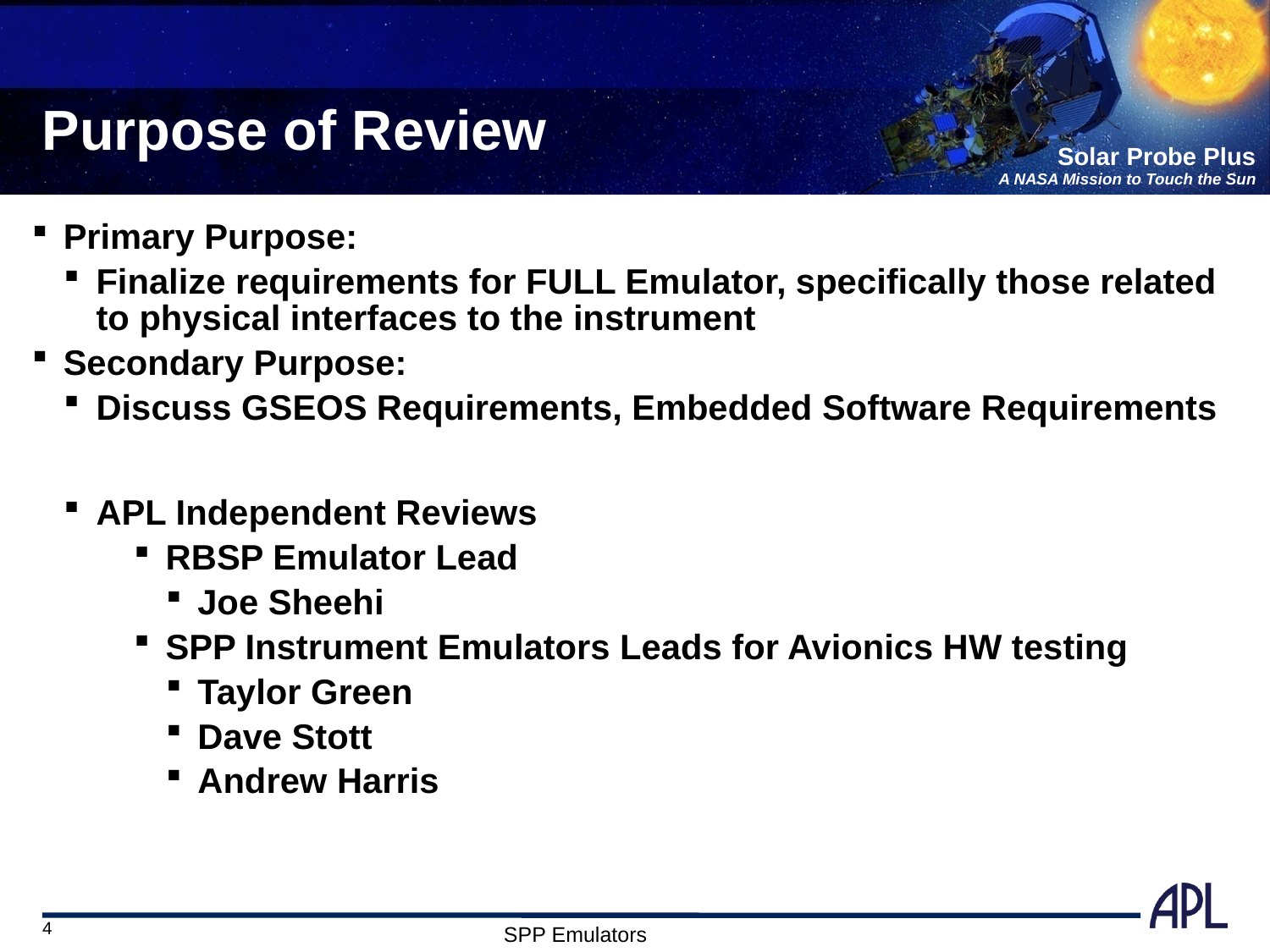

# Purpose of Review
Primary Purpose:
Finalize requirements for FULL Emulator, specifically those related to physical interfaces to the instrument
Secondary Purpose:
Discuss GSEOS Requirements, Embedded Software Requirements

APL Independent Reviews
RBSP Emulator Lead
Joe Sheehi
SPP Instrument Emulators Leads for Avionics HW testing
Taylor Green
Dave Stott
Andrew Harris

4